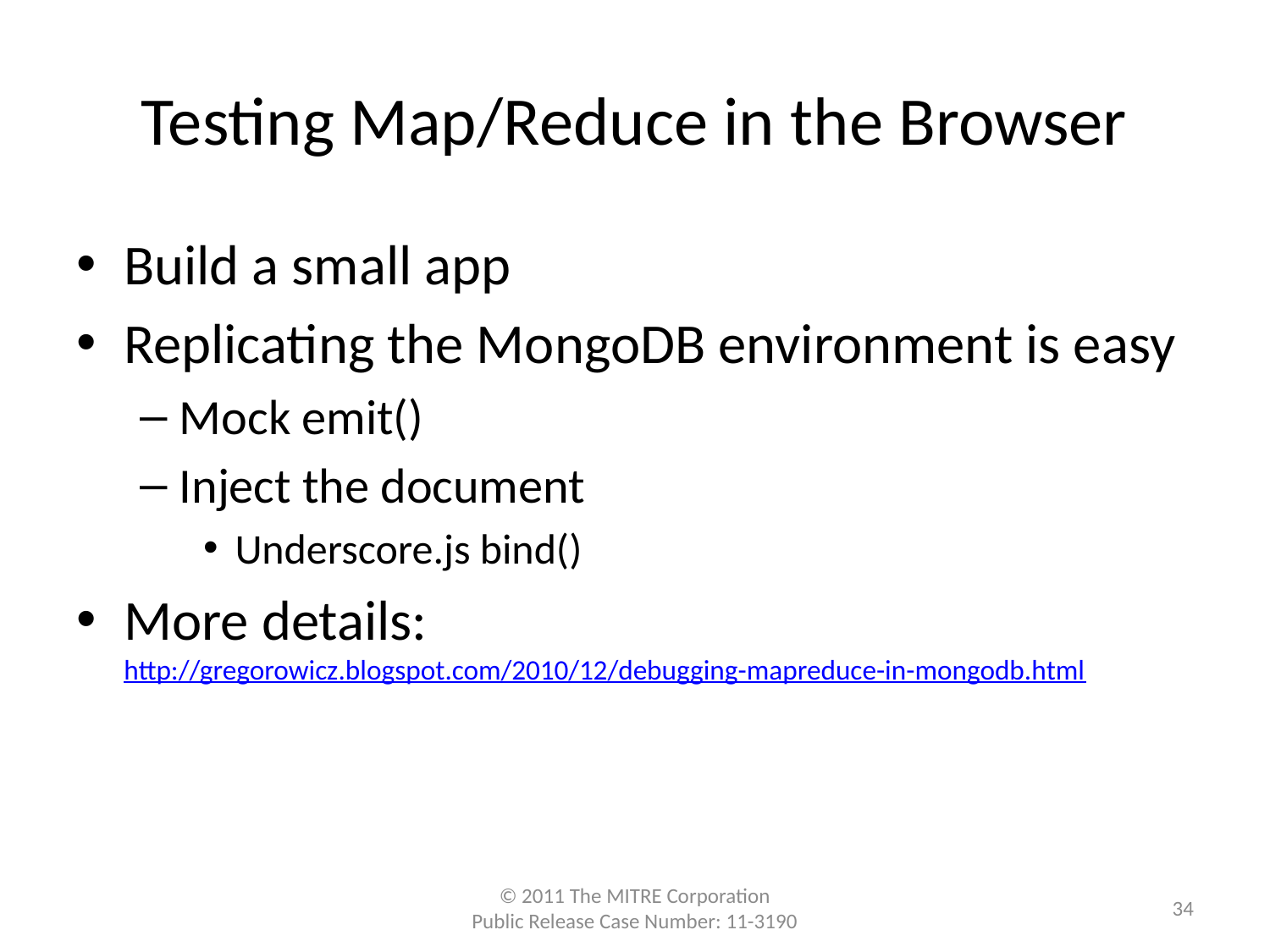

# Testing Map/Reduce in the Browser
Build a small app
Replicating the MongoDB environment is easy
Mock emit()
Inject the document
Underscore.js bind()
More details: http://gregorowicz.blogspot.com/2010/12/debugging-mapreduce-in-mongodb.html

© 2011 The MITRE Corporation
Public Release Case Number: 11-3190
34